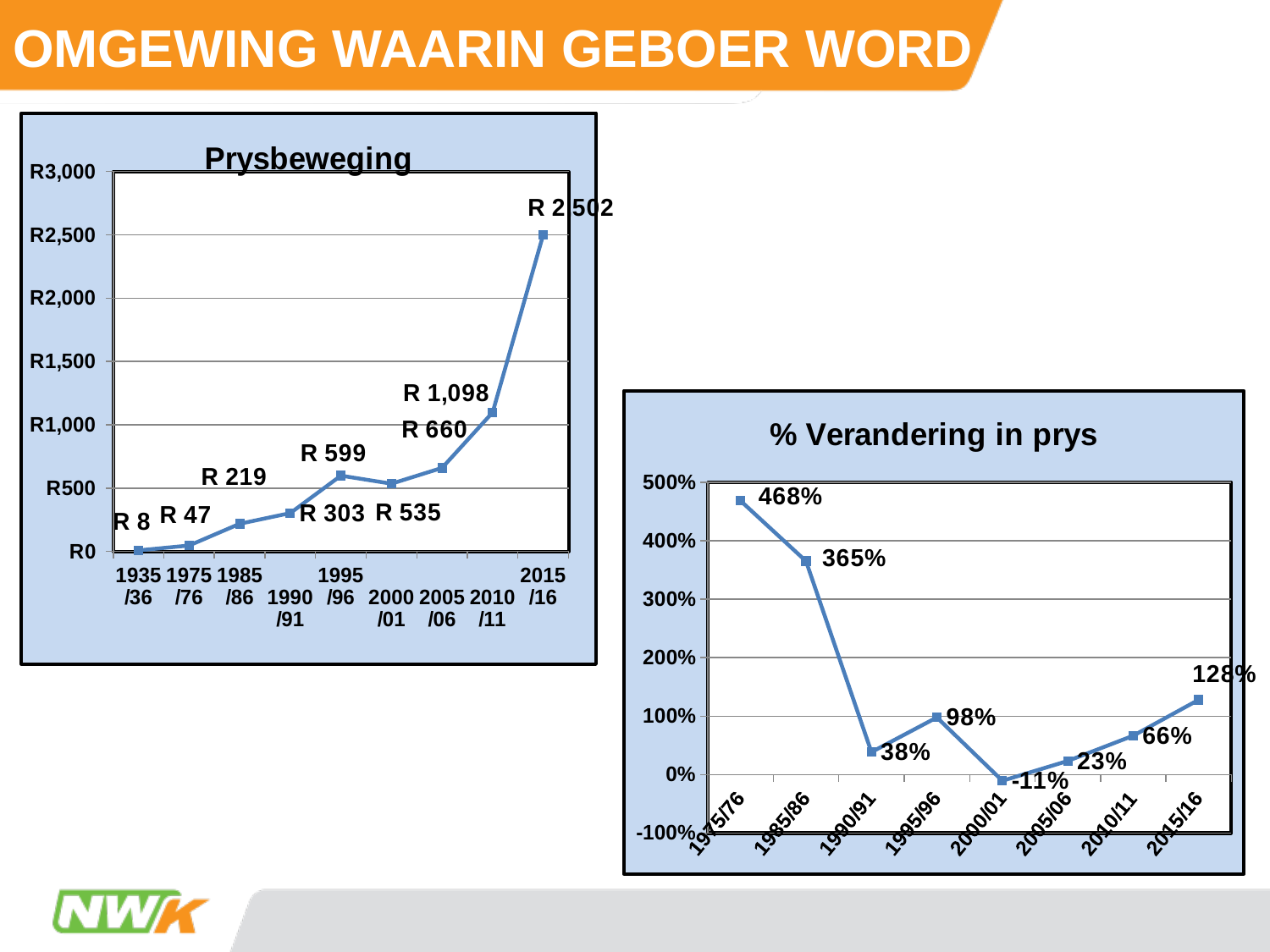

OMGEWING WAARIN GEBOER WORD

### Chart: Prysbeweging

| Category | Prysbeweging |
|---|---|
| 1935/36 | 8.27 |
| 1975/76 | 47.0 |
| 1985/86 | 218.6 |
|  1990/91 | 302.67 |
| 1995/96 | 598.62 |
|  2000/01 | 535.1 |
|  2005/06 | 659.66 |
|  2010/11 | 1097.91 |
| 2015/16 | 2502.41 |

### Chart:

| Category | % Verandering in prys |
|---|---|
| 1975/76 | 4.683192261185006 |
| 1985/86 | 3.651063829787234 |
|  1990/91 | 0.38458371454711804 |
| 1995/96 | 0.9777976013480028 |
|  2000/01 | -0.10611072132571575 |
|  2005/06 | 0.23277891982806942 |
|  2010/11 | 0.664357396234424 |
| 2015/16 | 1.2792487544516398 |